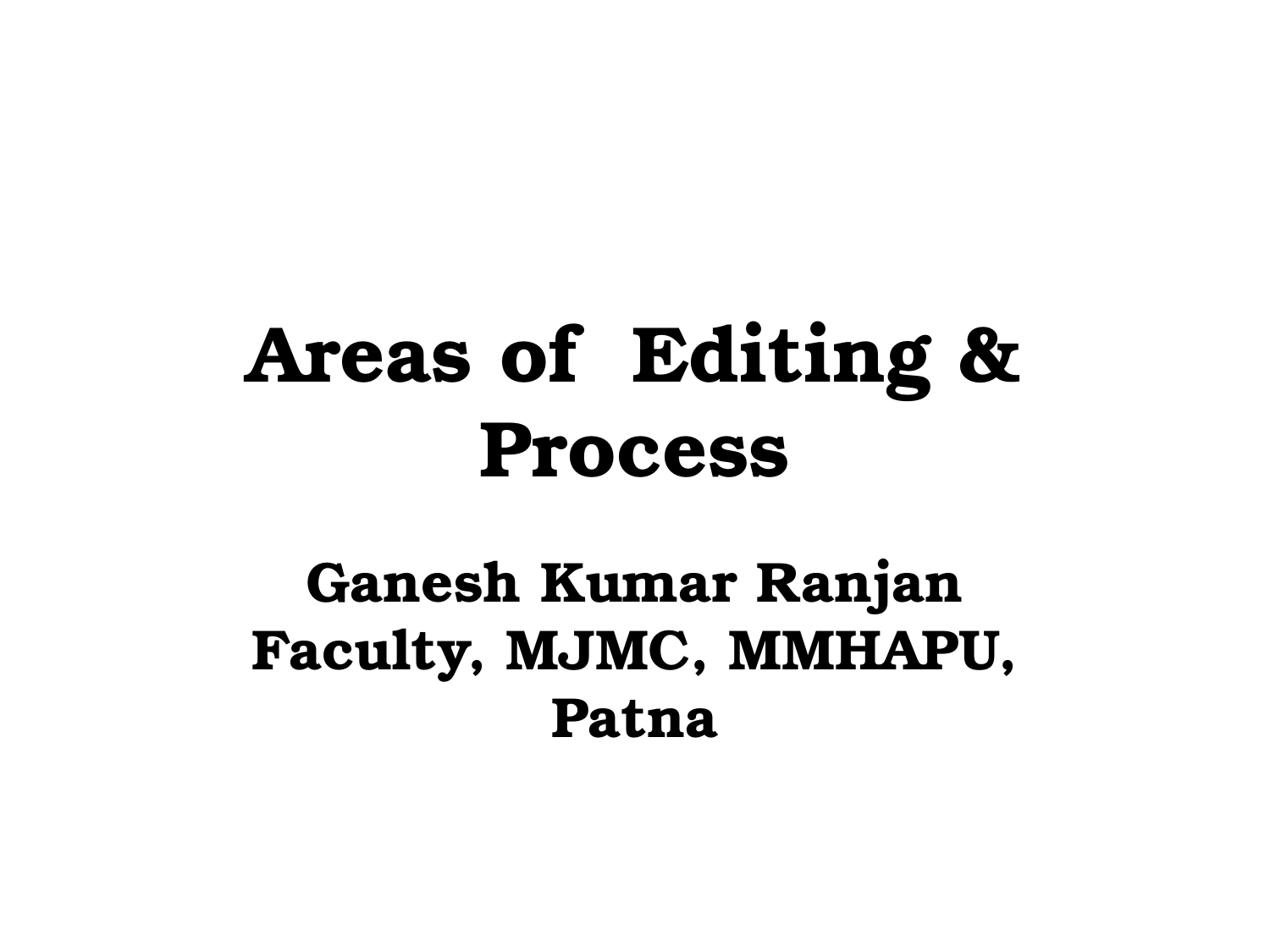

# Areas of  Editing & Process
Ganesh Kumar Ranjan
Faculty, MJMC, MMHAPU, Patna